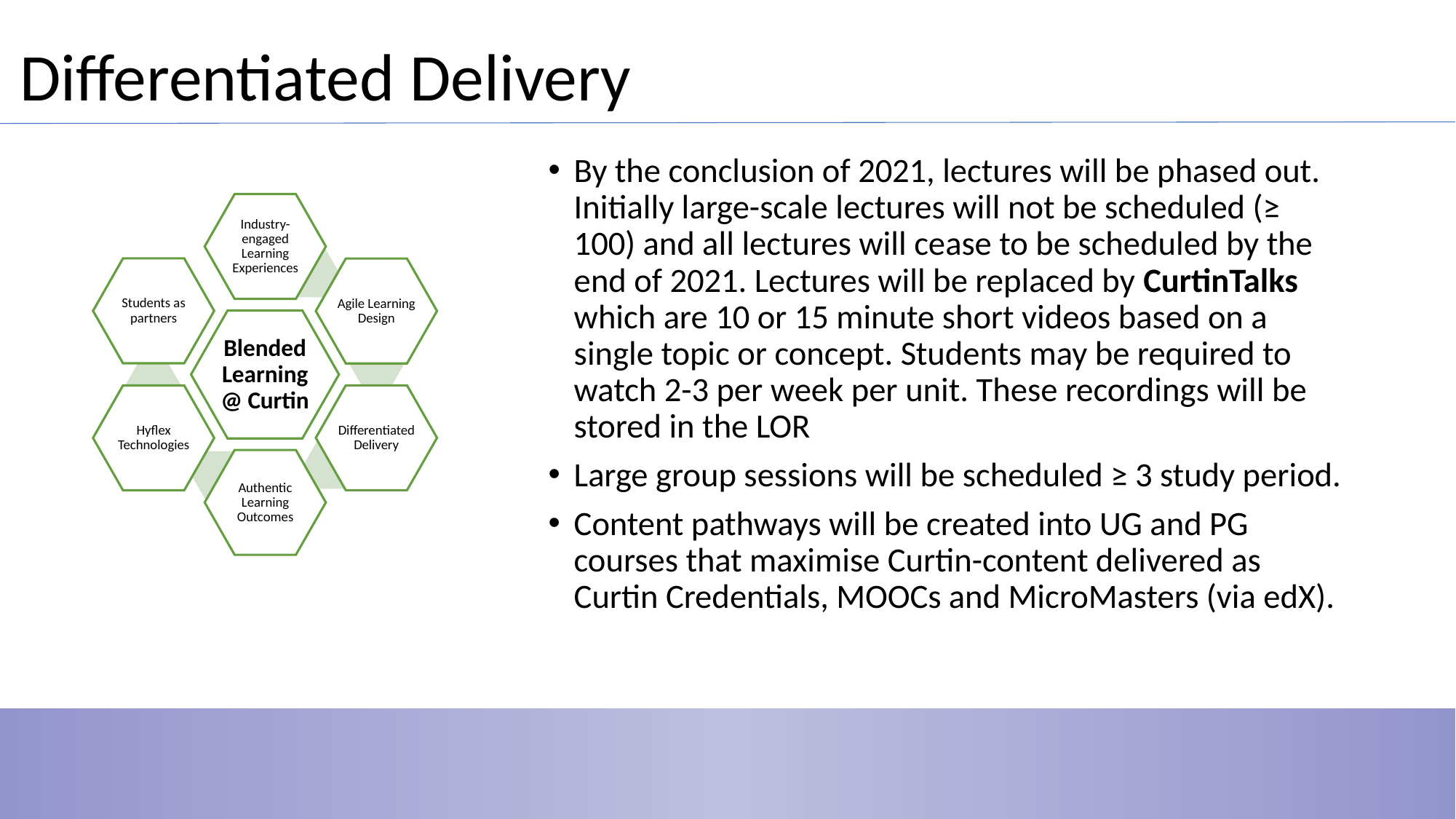

# Differentiated Delivery
By the conclusion of 2021, lectures will be phased out. Initially large-scale lectures will not be scheduled (≥ 100) and all lectures will cease to be scheduled by the end of 2021. Lectures will be replaced by CurtinTalks which are 10 or 15 minute short videos based on a single topic or concept. Students may be required to watch 2-3 per week per unit. These recordings will be stored in the LOR
Large group sessions will be scheduled ≥ 3 study period.
Content pathways will be created into UG and PG courses that maximise Curtin-content delivered as Curtin Credentials, MOOCs and MicroMasters (via edX).

Blended Learning @ Curtin
Industry-engaged Learning Experiences
Agile Learning Design
Differentiated Delivery
Authentic Learning Outcomes
Hyflex Technologies
Students as partners